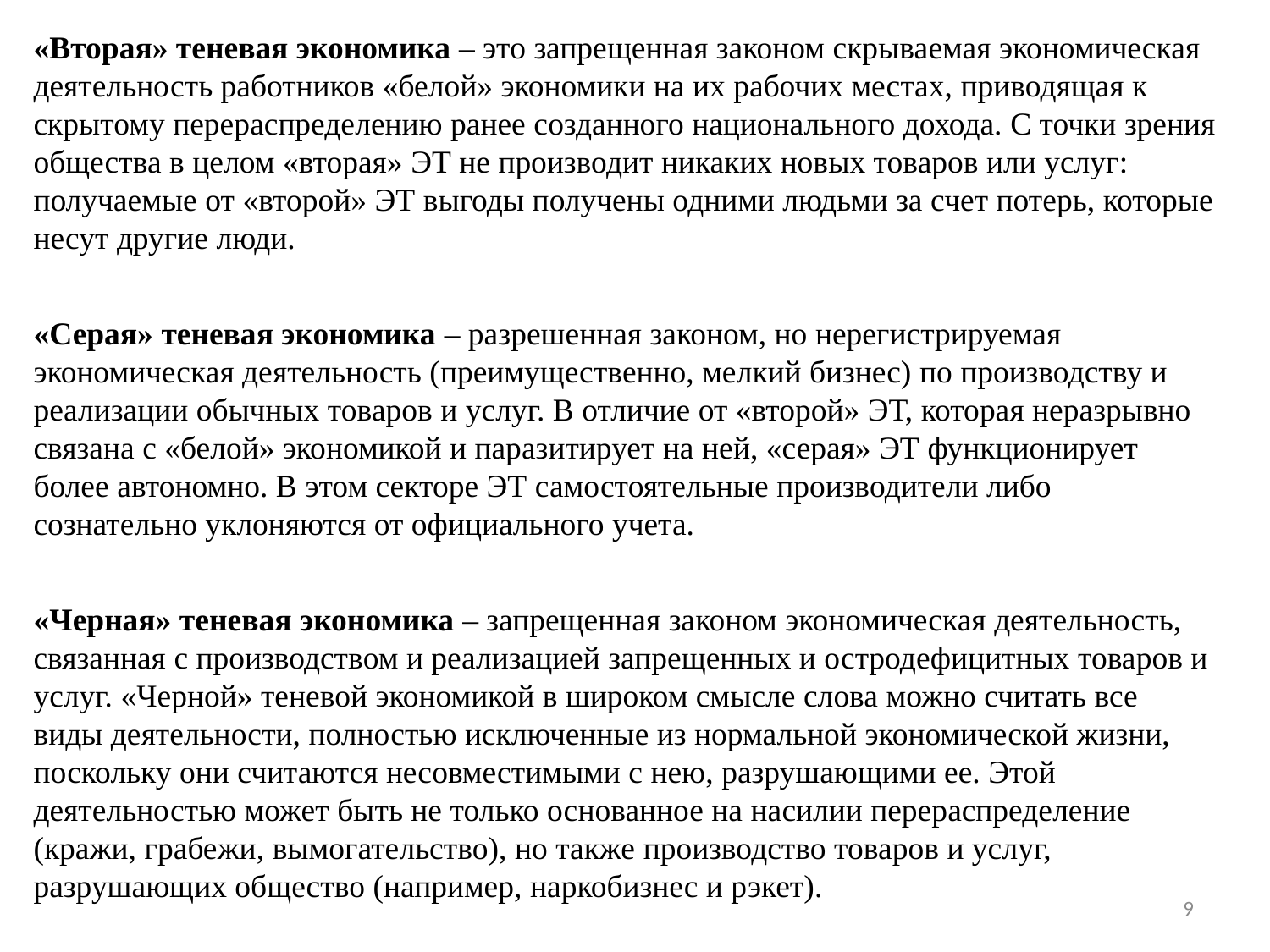

«Вторая» теневая экономика – это запрещенная законом скрываемая экономическая деятельность работников «белой» экономики на их рабочих местах, приводящая к скрытому перераспределению ранее созданного национального дохода. С точки зрения общества в целом «вторая» ЭТ не производит никаких новых товаров или услуг: получаемые от «второй» ЭТ выгоды получены одними людьми за счет потерь, которые несут другие люди.

«Серая» теневая экономика – разрешенная законом, но нерегистрируемая экономическая деятельность (преимущественно, мелкий бизнес) по производству и реализации обычных товаров и услуг. В отличие от «второй» ЭТ, которая неразрывно связана с «белой» экономикой и паразитирует на ней, «серая» ЭТ функционирует более автономно. В этом секторе ЭТ самостоятельные производители либо сознательно уклоняются от официального учета.

«Черная» теневая экономика – запрещенная законом экономическая деятельность, связанная с производством и реализацией запрещенных и остродефицитных товаров и услуг. «Черной» теневой экономикой в широком смысле слова можно считать все виды деятельности, полностью исключенные из нормальной экономической жизни, поскольку они считаются несовместимыми с нею, разрушающими ее. Этой деятельностью может быть не только основанное на насилии перераспределение (кражи, грабежи, вымогательство), но также производство товаров и услуг, разрушающих общество (например, наркобизнес и рэкет).
9